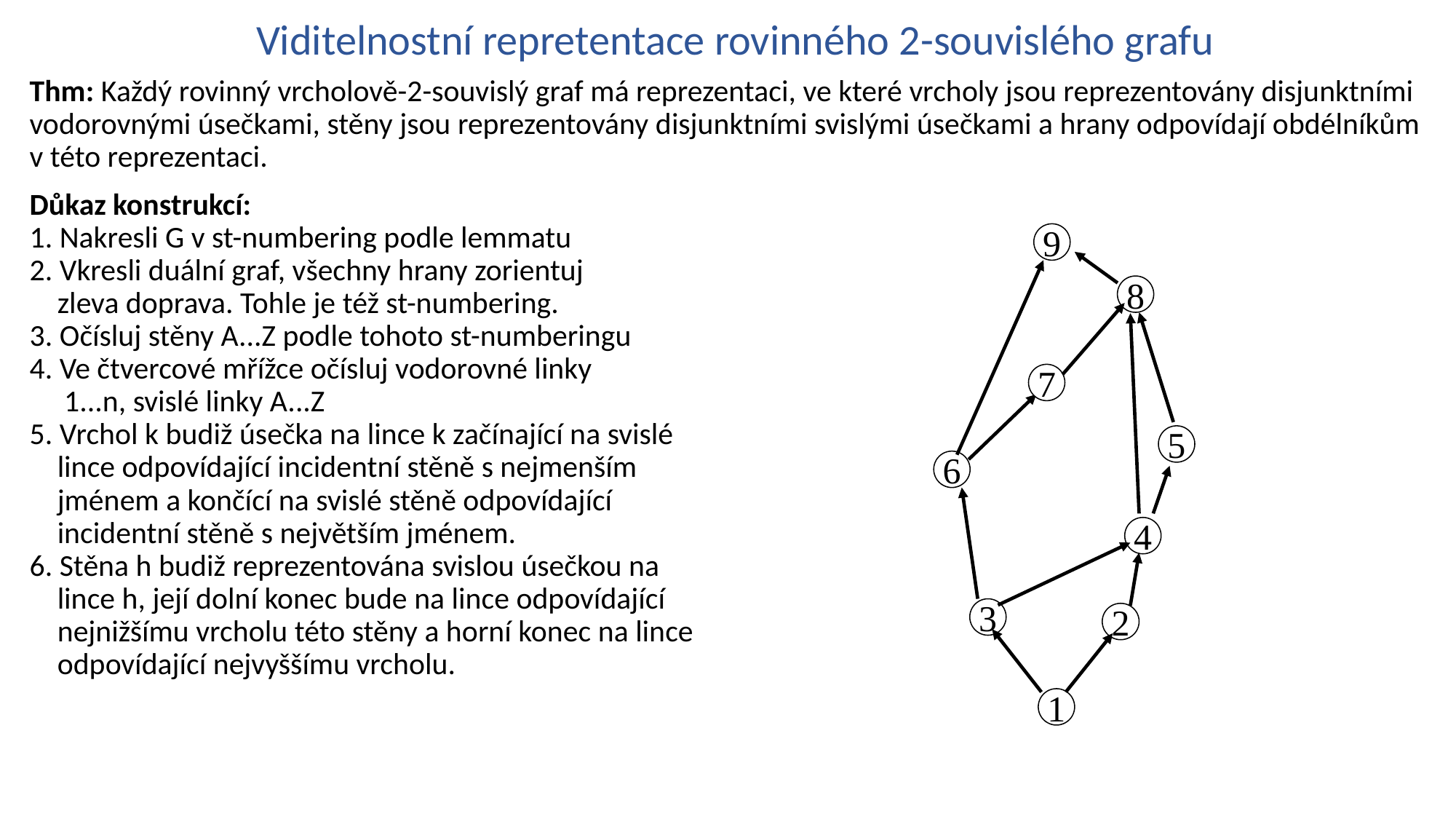

# Viditelnostní repretentace rovinného 2-souvislého grafu
Thm: Každý rovinný vrcholově-2-souvislý graf má reprezentaci, ve které vrcholy jsou reprezentovány disjunktními vodorovnými úsečkami, stěny jsou reprezentovány disjunktními svislými úsečkami a hrany odpovídají obdélníkům v této reprezentaci.
Důkaz konstrukcí:
1. Nakresli G v st-numbering podle lemmatu
2. Vkresli duální graf, všechny hrany zorientuj
    zleva doprava. Tohle je též st-numbering.
3. Očísluj stěny A...Z podle tohoto st-numberingu
4. Ve čtvercové mřížce očísluj vodorovné linky
     1...n, svislé linky A...Z
5. Vrchol k budiž úsečka na lince k začínající na svislé
    lince odpovídající incidentní stěně s nejmenším
    jménem a končící na svislé stěně odpovídající
    incidentní stěně s největším jménem.
6. Stěna h budiž reprezentována svislou úsečkou na
    lince h, její dolní konec bude na lince odpovídající
    nejnižšímu vrcholu této stěny a horní konec na lince
    odpovídající nejvyššímu vrcholu.
9

8

7

5
6

4

3
2

1